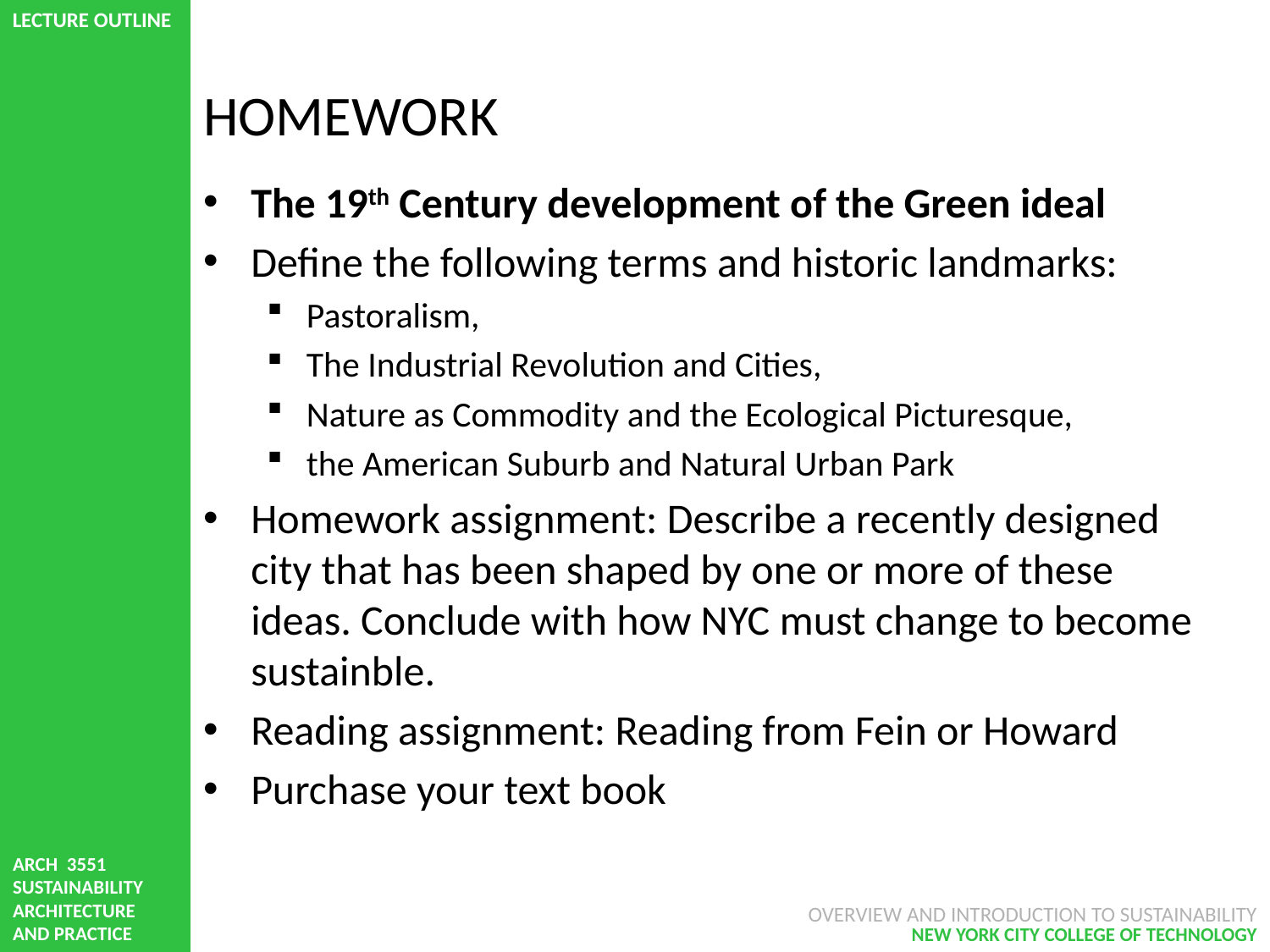

# HOMEWORK
The 19th Century development of the Green ideal
Define the following terms and historic landmarks:
Pastoralism,
The Industrial Revolution and Cities,
Nature as Commodity and the Ecological Picturesque,
the American Suburb and Natural Urban Park
Homework assignment: Describe a recently designed city that has been shaped by one or more of these ideas. Conclude with how NYC must change to become sustainble.
Reading assignment: Reading from Fein or Howard
Purchase your text book

OVERVIEW AND INTRODUCTION TO SUSTAINABILITY